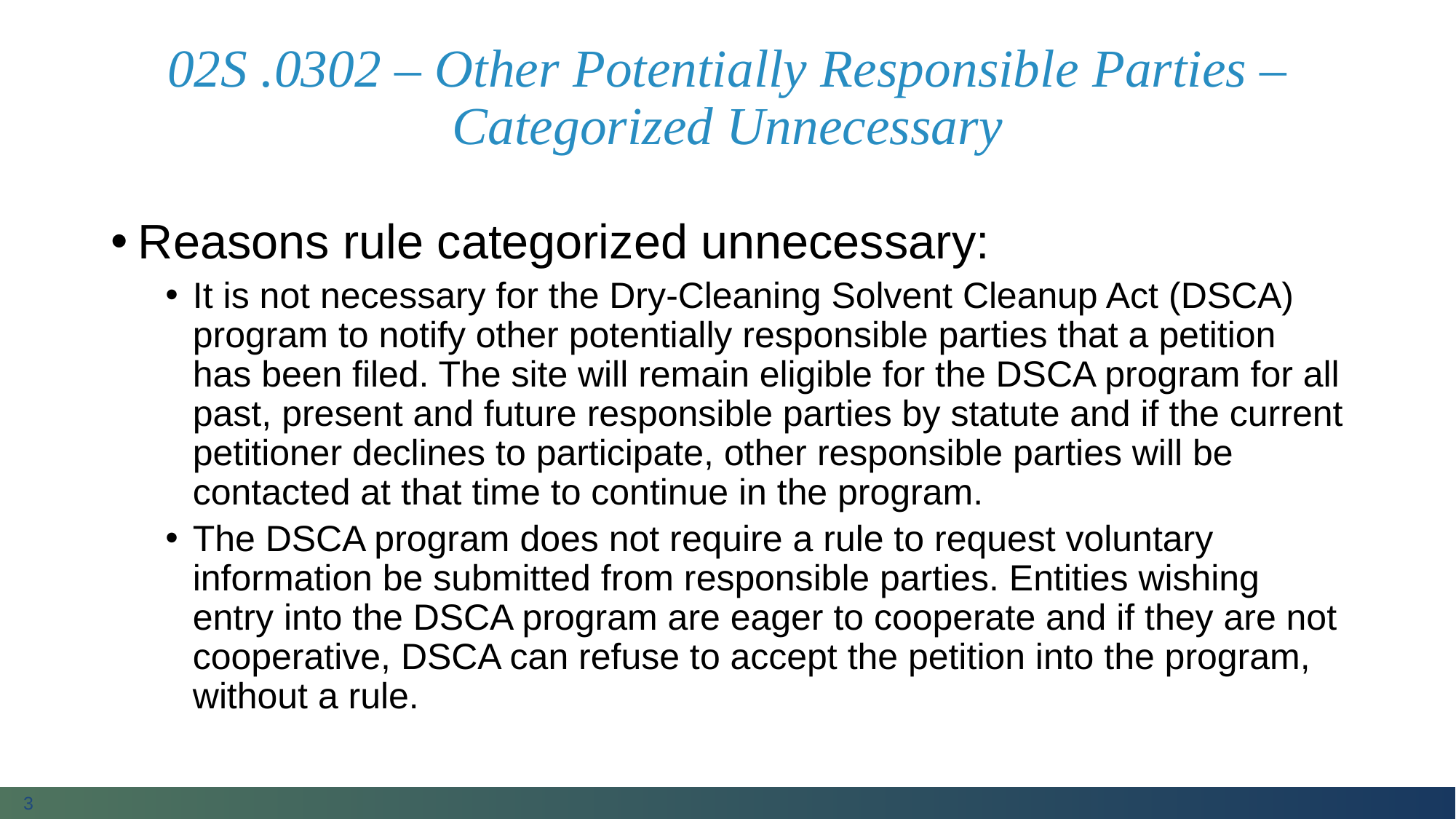

# 02S .0302 – Other Potentially Responsible Parties – Categorized Unnecessary
Reasons rule categorized unnecessary:
It is not necessary for the Dry-Cleaning Solvent Cleanup Act (DSCA) program to notify other potentially responsible parties that a petition has been filed. The site will remain eligible for the DSCA program for all past, present and future responsible parties by statute and if the current petitioner declines to participate, other responsible parties will be contacted at that time to continue in the program.
The DSCA program does not require a rule to request voluntary information be submitted from responsible parties. Entities wishing entry into the DSCA program are eager to cooperate and if they are not cooperative, DSCA can refuse to accept the petition into the program, without a rule.

3